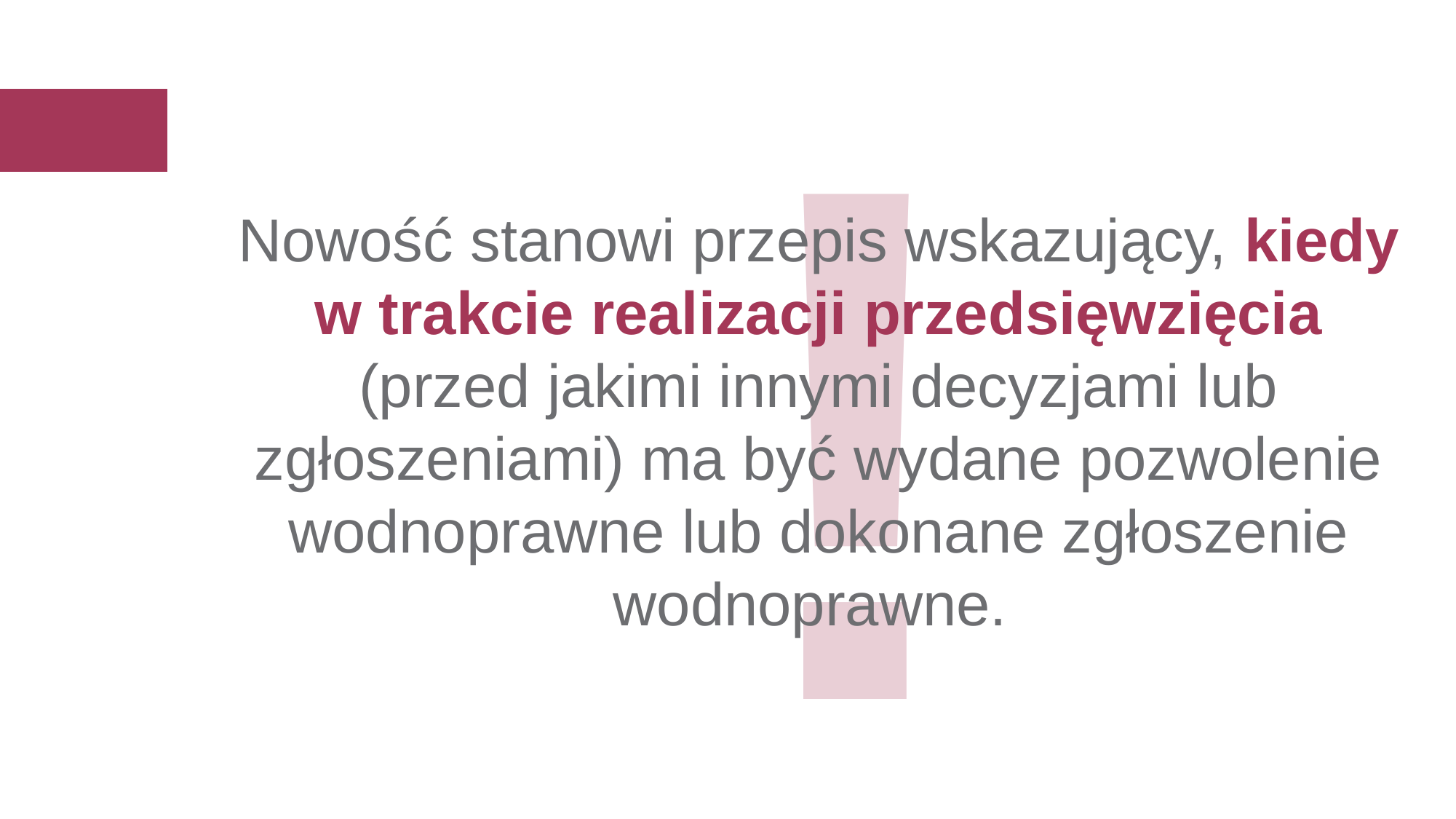

!
Nowość stanowi przepis wskazujący, kiedy w trakcie realizacji przedsięwzięcia (przed jakimi innymi decyzjami lub zgłoszeniami) ma być wydane pozwolenie wodnoprawne lub dokonane zgłoszenie wodnoprawne.